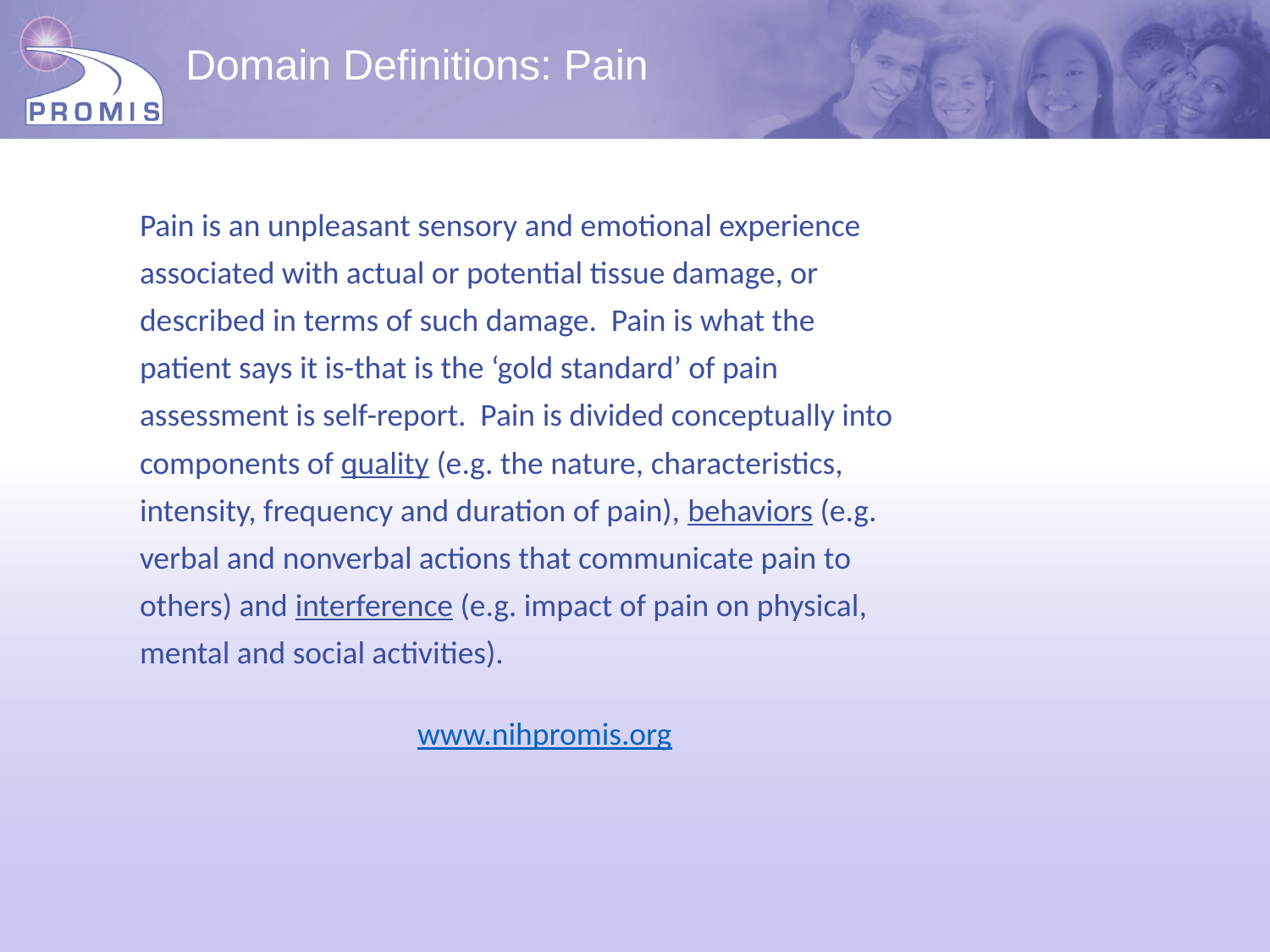

# Domain Definitions: Pain
Pain is an unpleasant sensory and emotional experience
associated with actual or potential tissue damage, or
described in terms of such damage.  Pain is what the
patient says it is-that is the ‘gold standard’ of pain
assessment is self-report.  Pain is divided conceptually into
components of quality (e.g. the nature, characteristics,
intensity, frequency and duration of pain), behaviors (e.g.
verbal and nonverbal actions that communicate pain to
others) and interference (e.g. impact of pain on physical,
mental and social activities).
											www.nihpromis.org